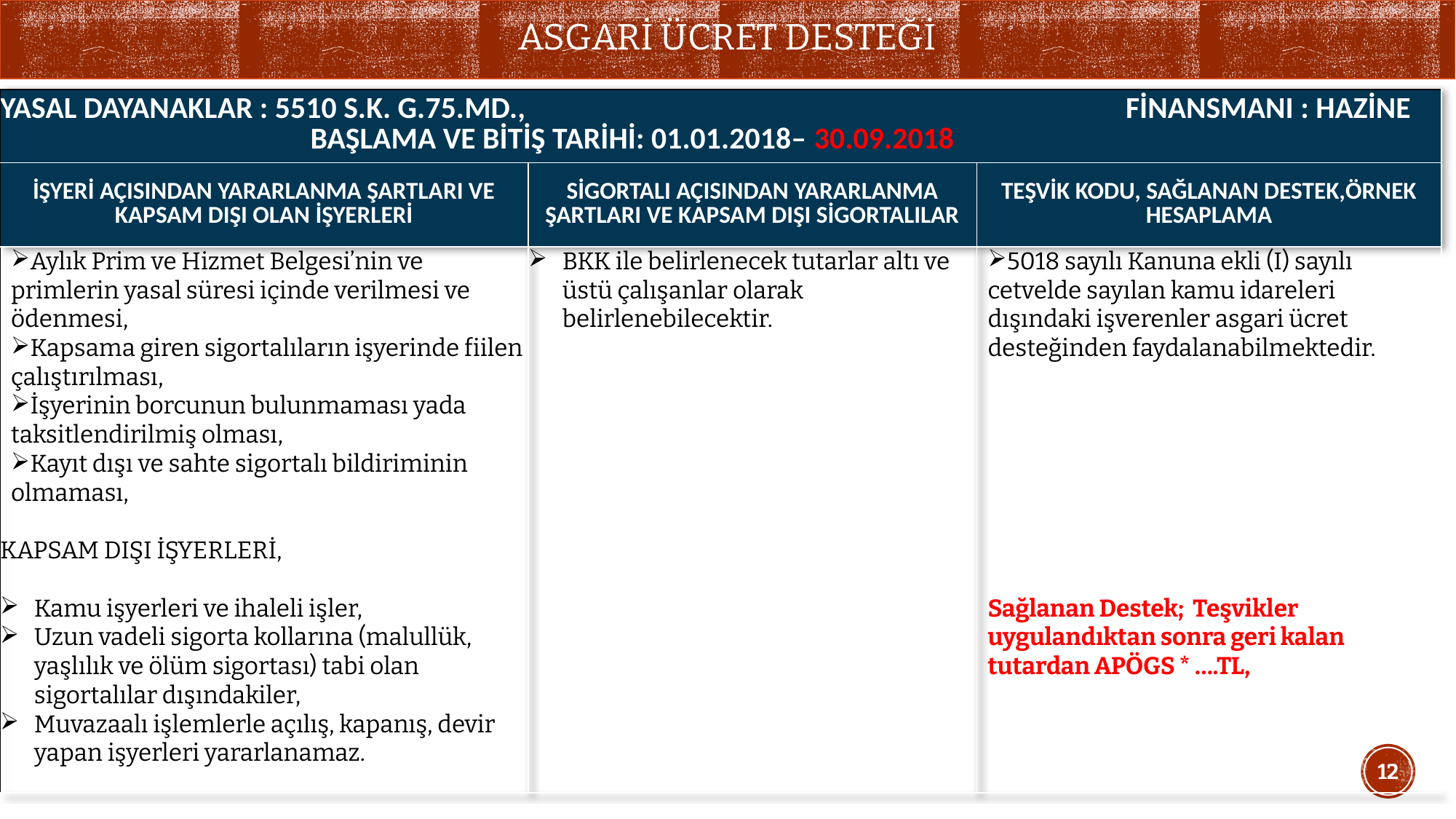

# ASGARİ ÜCRET DESTEĞİ
| YASAL DAYANAKLAR : 5510 S.K. G.75.MD., FİNANSMANI : HAZİNE BAŞLAMA VE BİTİŞ TARİHİ: 01.01.2018– 30.09.2018 |  |  |
| --- | --- | --- |
| İŞYERİ AÇISINDAN YARARLANMA ŞARTLARI VE KAPSAM DIŞI OLAN İŞYERLERİ | SİGORTALI AÇISINDAN YARARLANMA ŞARTLARI VE KAPSAM DIŞI SİGORTALILAR | TEŞVİK KODU, SAĞLANAN DESTEK,ÖRNEK HESAPLAMA |
| Aylık Prim ve Hizmet Belgesi’nin ve primlerin yasal süresi içinde verilmesi ve ödenmesi, Kapsama giren sigortalıların işyerinde fiilen çalıştırılması, İşyerinin borcunun bulunmaması yada taksitlendirilmiş olması, Kayıt dışı ve sahte sigortalı bildiriminin olmaması, KAPSAM DIŞI İŞYERLERİ, Kamu işyerleri ve ihaleli işler, Uzun vadeli sigorta kollarına (malullük, yaşlılık ve ölüm sigortası) tabi olan sigortalılar dışındakiler, Muvazaalı işlemlerle açılış, kapanış, devir yapan işyerleri yararlanamaz. | BKK ile belirlenecek tutarlar altı ve üstü çalışanlar olarak belirlenebilecektir. | 5018 sayılı Kanuna ekli (I) sayılı cetvelde sayılan kamu idareleri dışındaki işverenler asgari ücret desteğinden faydalanabilmektedir. Sağlanan Destek; Teşvikler uygulandıktan sonra geri kalan tutardan APÖGS \* ….TL, |
12